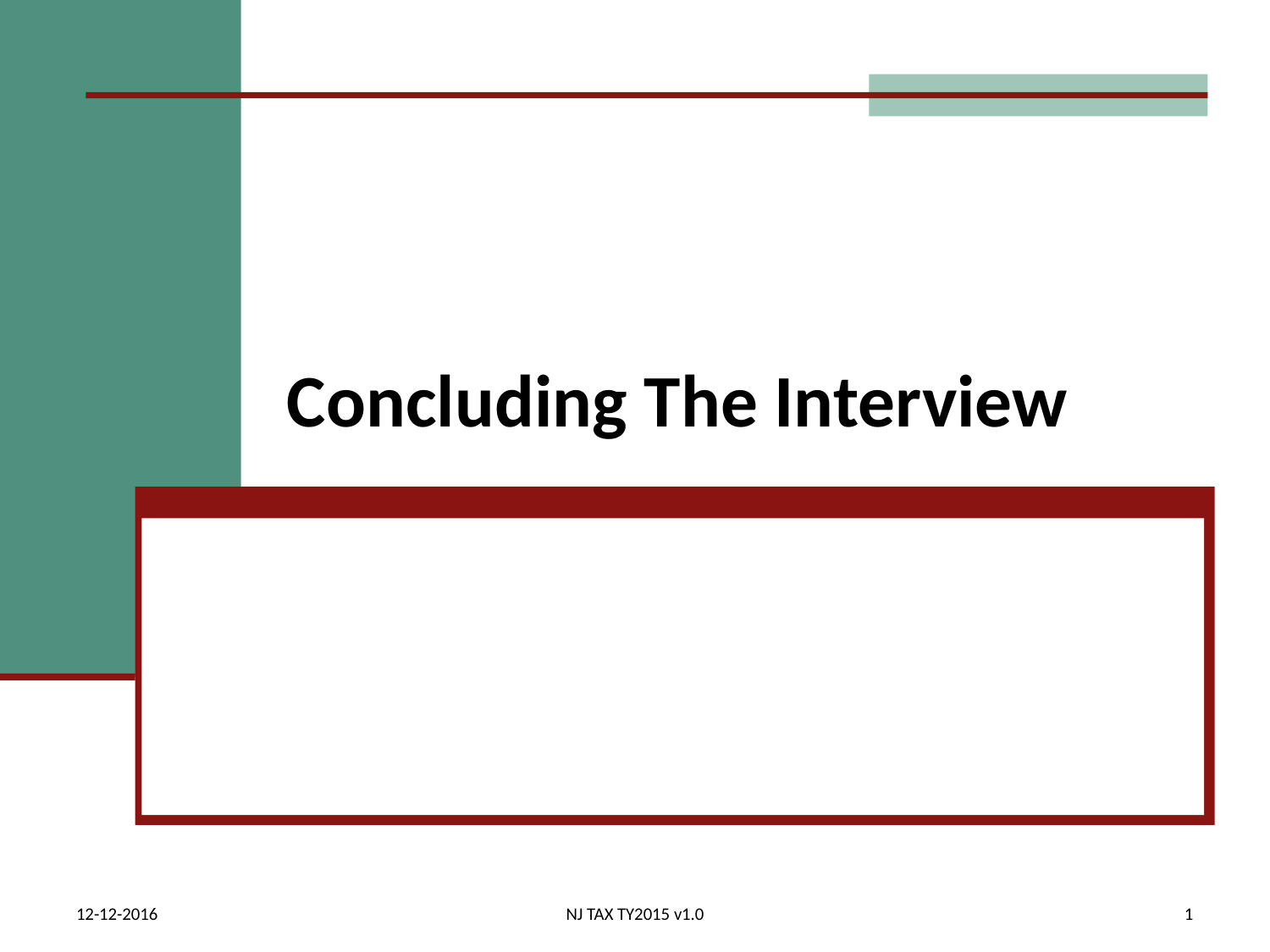

# Concluding The Interview

12-12-2016
NJ TAX TY2015 v1.0
1